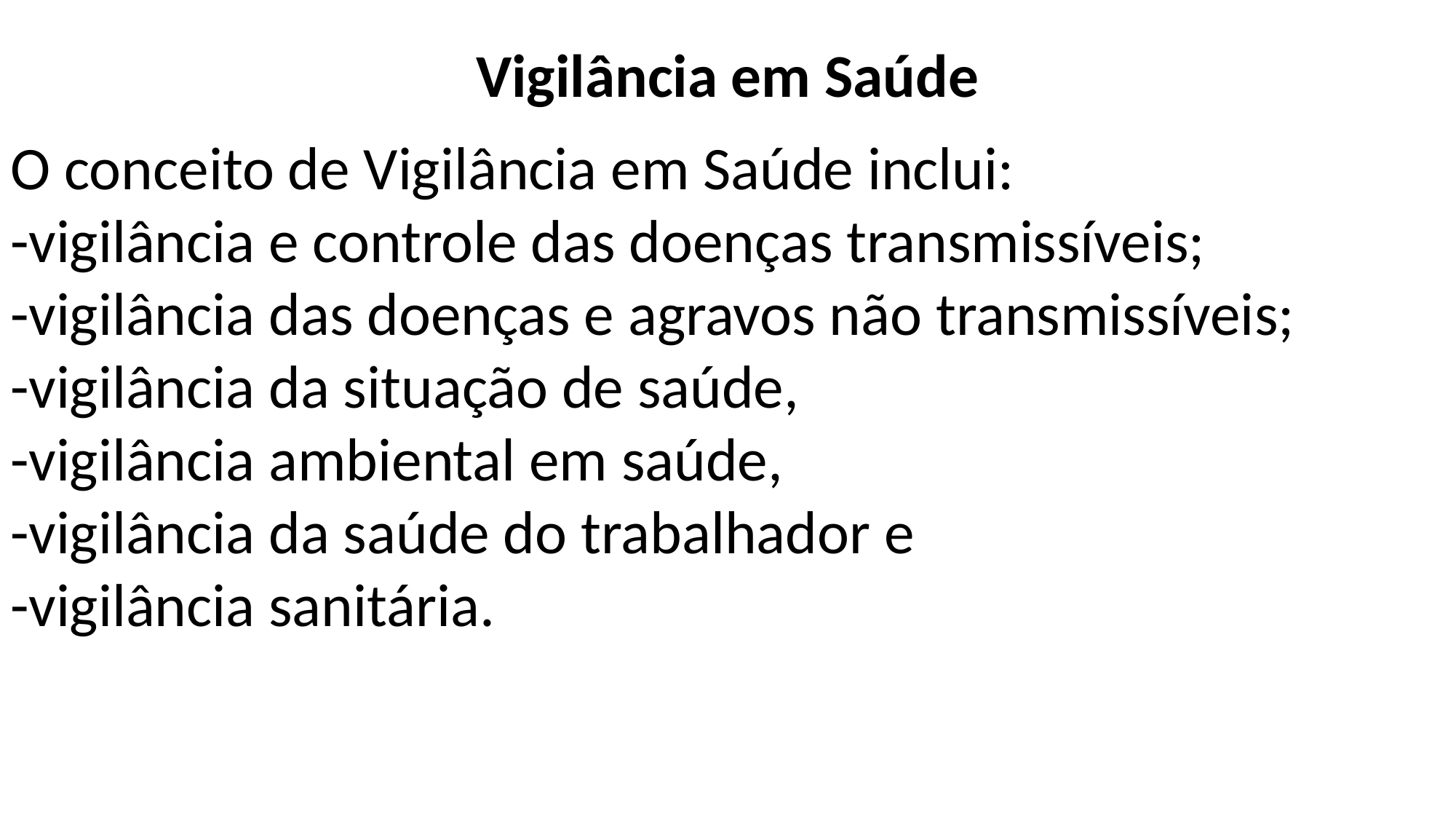

# Vigilância em Saúde
O conceito de Vigilância em Saúde inclui:
-vigilância e controle das doenças transmissíveis;
-vigilância das doenças e agravos não transmissíveis;
-vigilância da situação de saúde,
-vigilância ambiental em saúde,
-vigilância da saúde do trabalhador e
-vigilância sanitária.